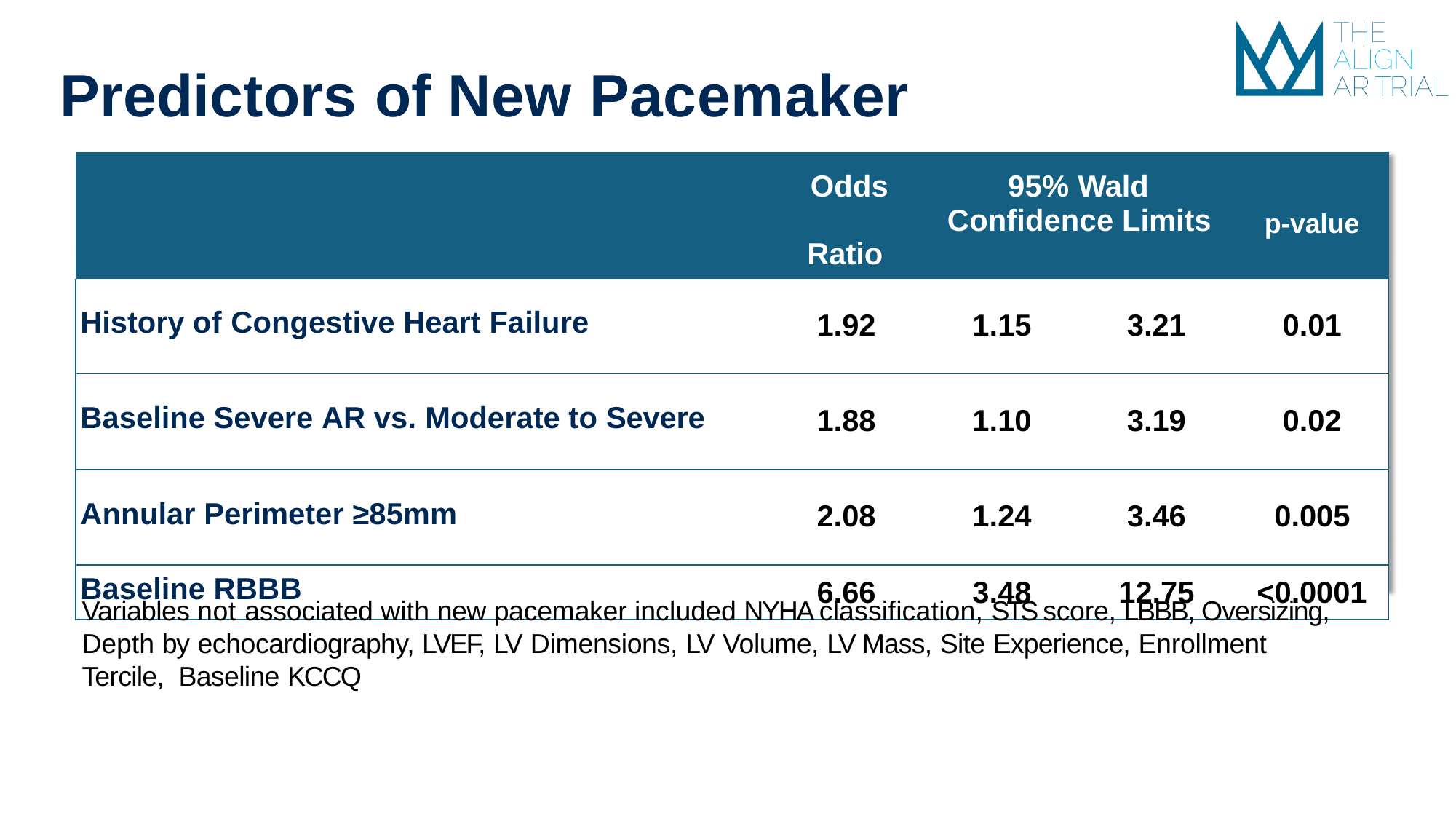

# Predictors of New Pacemaker

|  | Odds Ratio | 95% Wald Confidence Limits |  | p-value |
| --- | --- | --- | --- | --- |
| History of Congestive Heart Failure | 1.92 | 1.15 | 3.21 | 0.01 |
| Baseline Severe AR vs. Moderate to Severe | 1.88 | 1.10 | 3.19 | 0.02 |
| Annular Perimeter ≥85mm | 2.08 | 1.24 | 3.46 | 0.005 |
| Baseline RBBB | 6.66 | 3.48 | 12.75 | <0.0001 |
Variables not associated with new pacemaker included NYHA classification, STS score, LBBB, Oversizing,  Depth by echocardiography, LVEF, LV Dimensions, LV Volume, LV Mass, Site Experience, Enrollment Tercile,  Baseline KCCQ